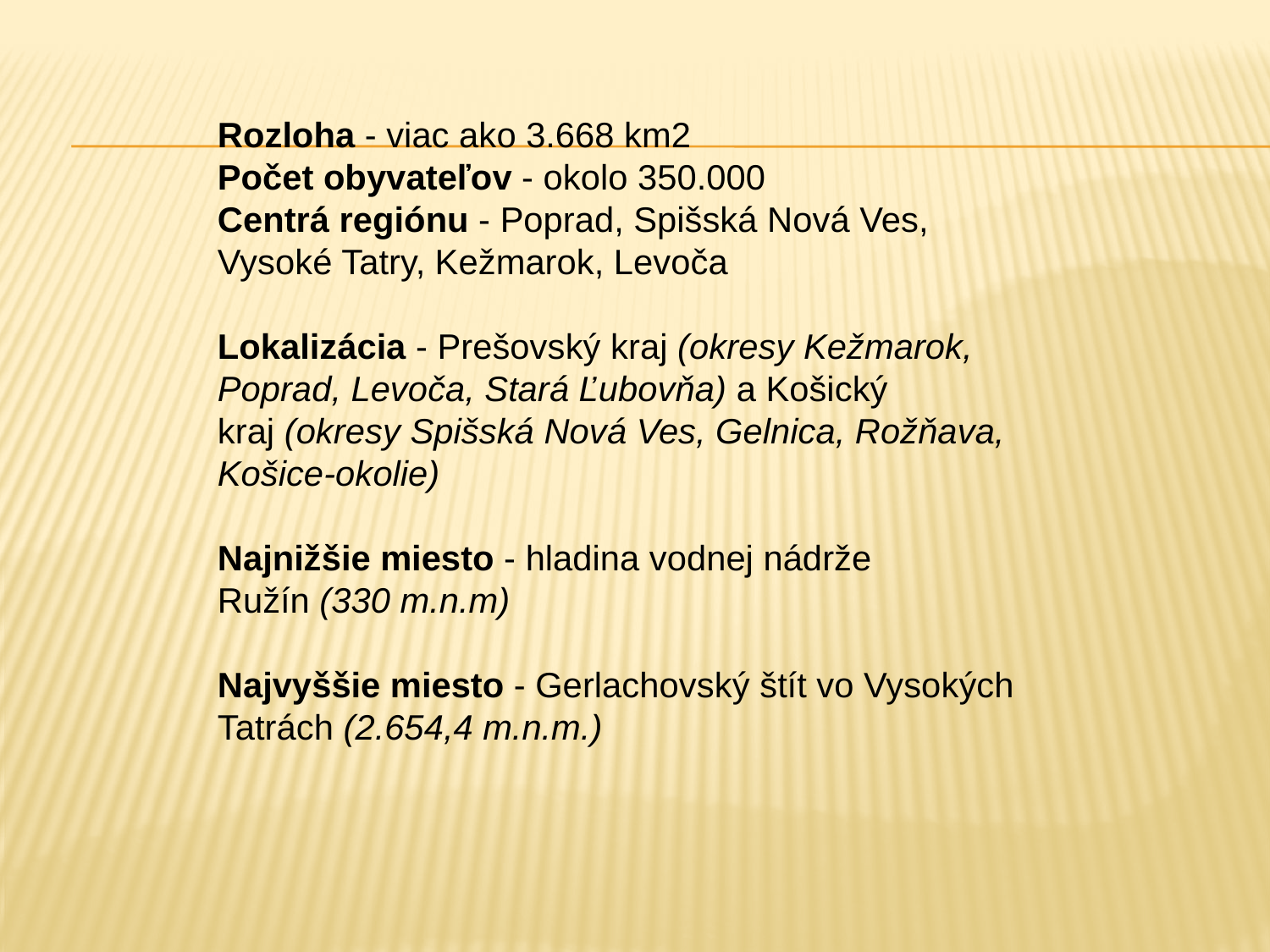

Rozloha - viac ako 3.668 km2
Počet obyvateľov - okolo 350.000
Centrá regiónu - Poprad, Spišská Nová Ves, Vysoké Tatry, Kežmarok, Levoča
Lokalizácia - Prešovský kraj (okresy Kežmarok, Poprad, Levoča, Stará Ľubovňa) a Košický kraj (okresy Spišská Nová Ves, Gelnica, Rožňava, Košice-okolie)
Najnižšie miesto - hladina vodnej nádrže Ružín (330 m.n.m)
Najvyššie miesto - Gerlachovský štít vo Vysokých Tatrách (2.654,4 m.n.m.)